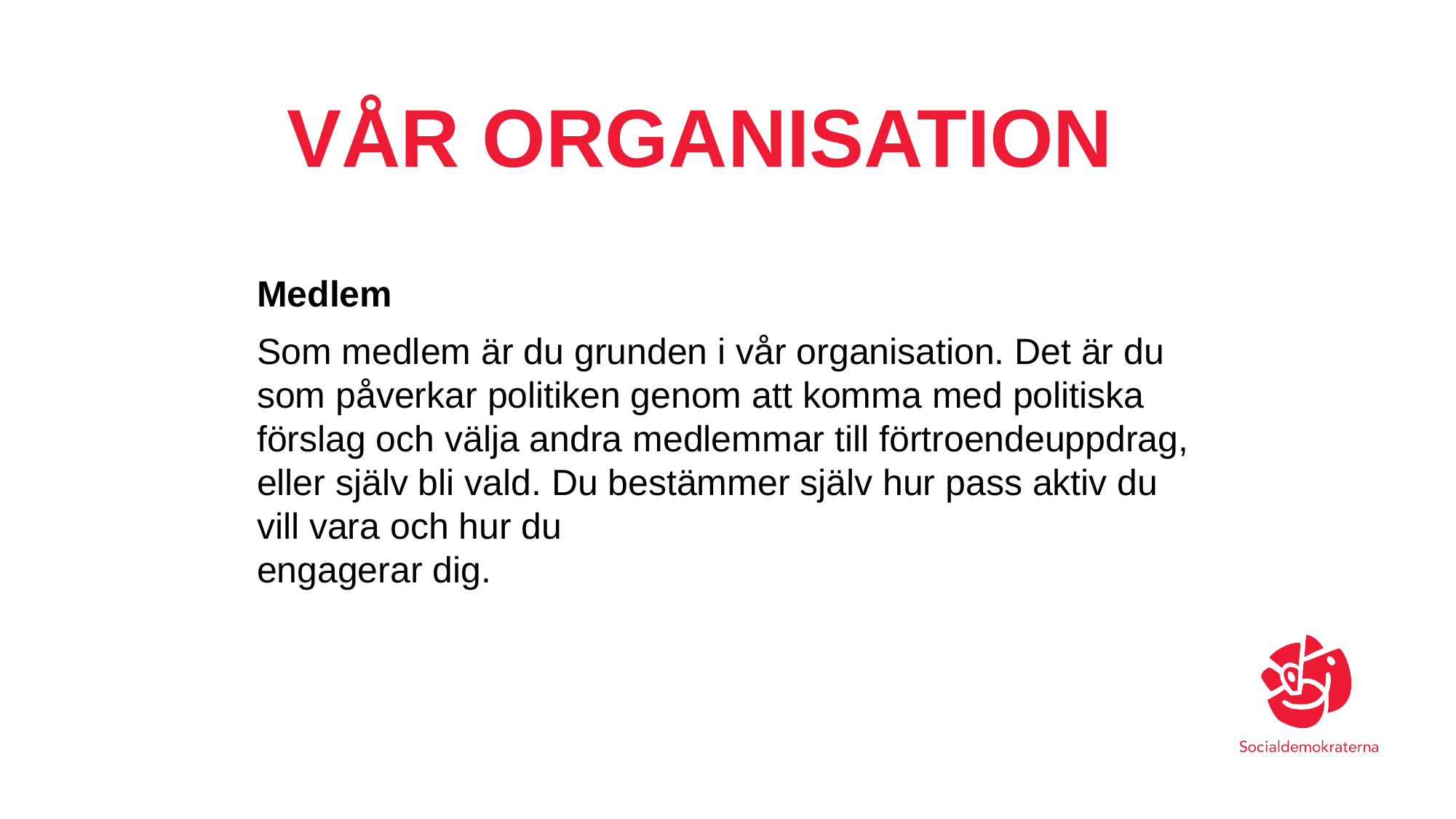

# Vår Organisation
Medlem
Som medlem är du grunden i vår organisation. Det är du som påverkar politiken genom att komma med politiska förslag och välja andra medlemmar till förtroendeuppdrag, eller själv bli vald. Du bestämmer själv hur pass aktiv du vill vara och hur du
engagerar dig.